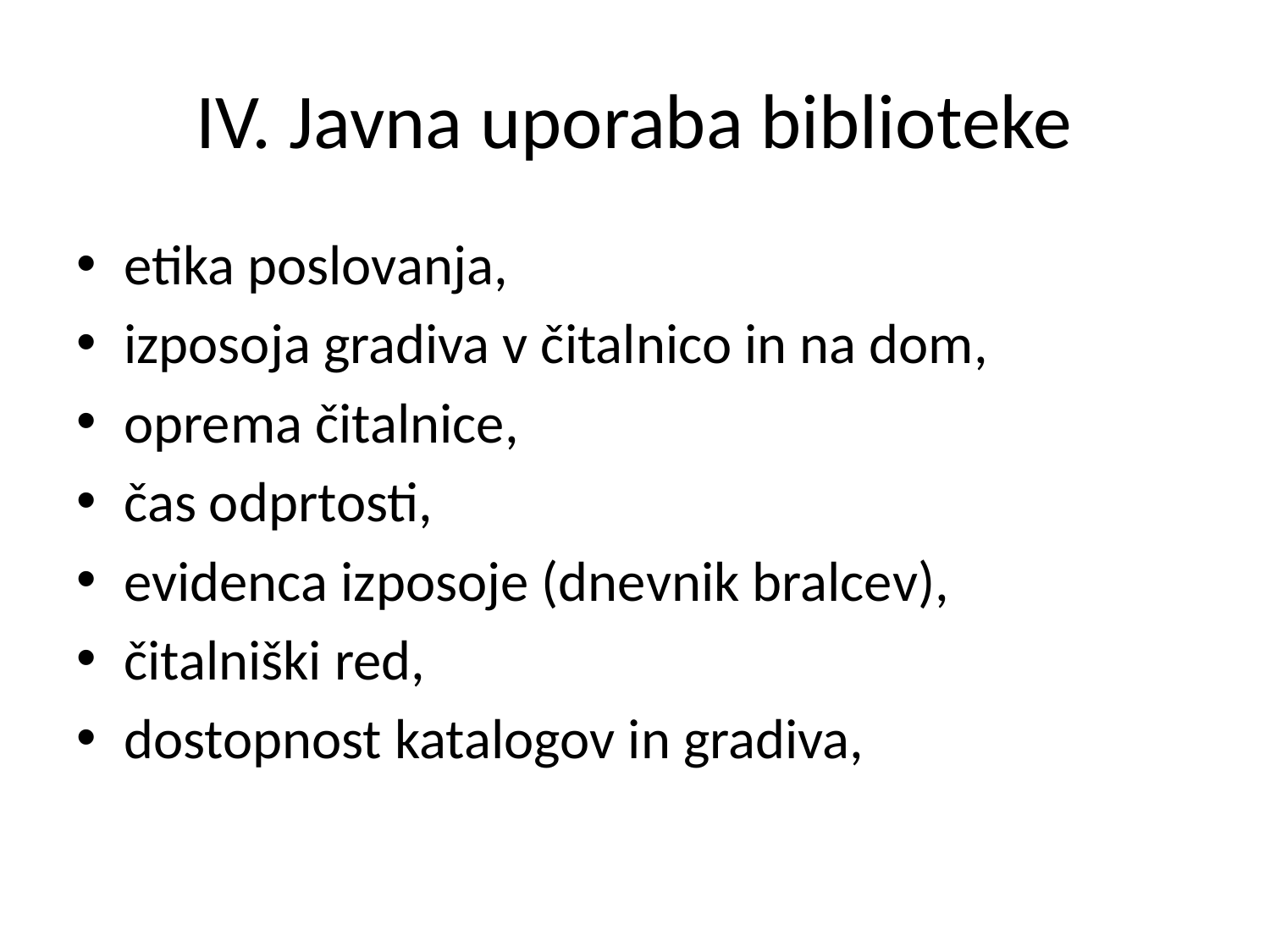

# IV. Javna uporaba biblioteke
etika poslovanja,
izposoja gradiva v čitalnico in na dom,
oprema čitalnice,
čas odprtosti,
evidenca izposoje (dnevnik bralcev),
čitalniški red,
dostopnost katalogov in gradiva,